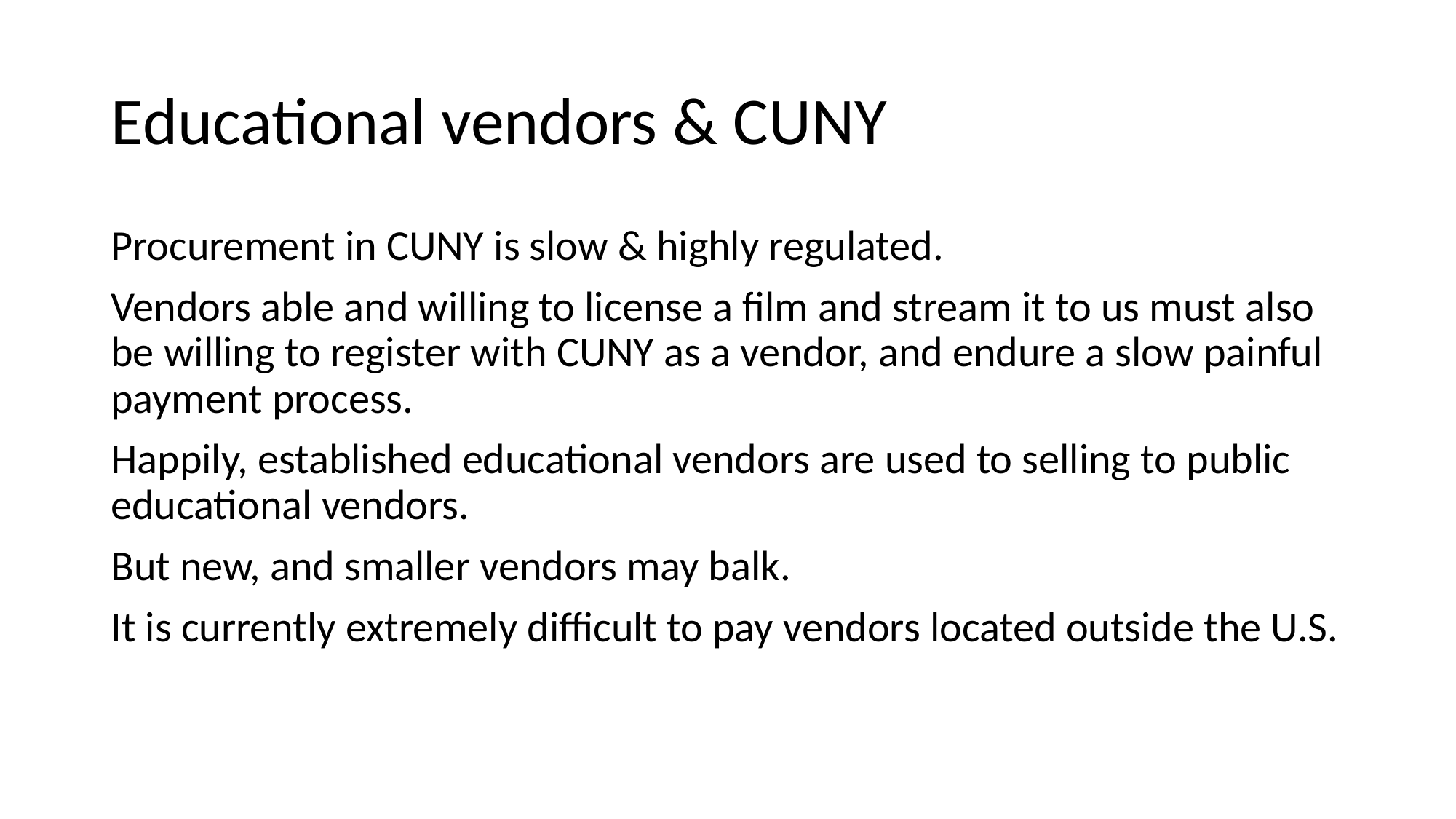

# Educational vendors & CUNY
Procurement in CUNY is slow & highly regulated.
Vendors able and willing to license a film and stream it to us must also be willing to register with CUNY as a vendor, and endure a slow painful payment process.
Happily, established educational vendors are used to selling to public educational vendors.
But new, and smaller vendors may balk.
It is currently extremely difficult to pay vendors located outside the U.S.